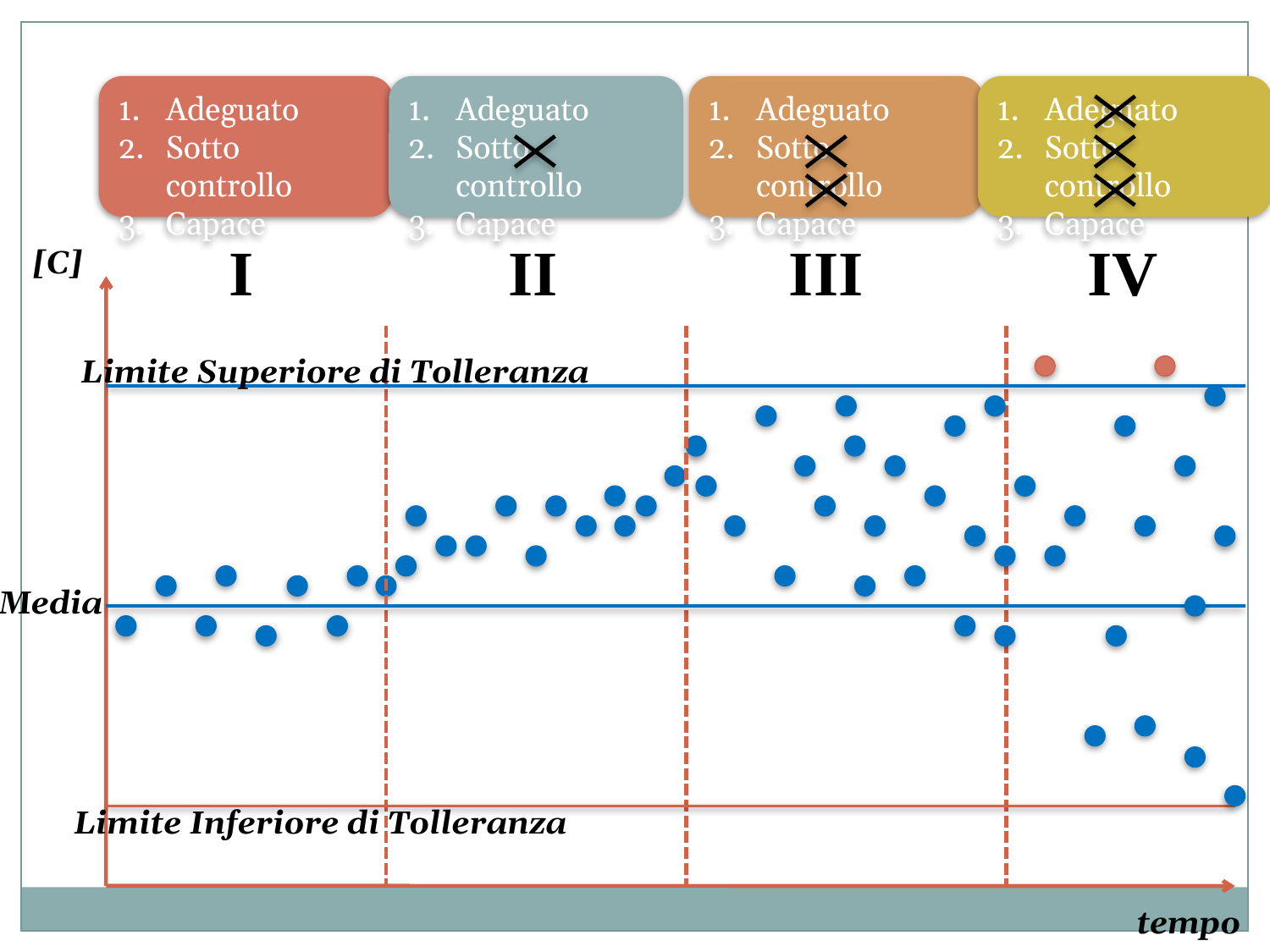

Adeguato
Sotto controllo
Capace
Adeguato
Sotto controllo
Capace
Adeguato
Sotto controllo
Capace
Adeguato
Sotto controllo
Capace
I
II
III
IV
[C]
Limite Superiore di Tolleranza

Media

Limite Inferiore di Tolleranza
tempo